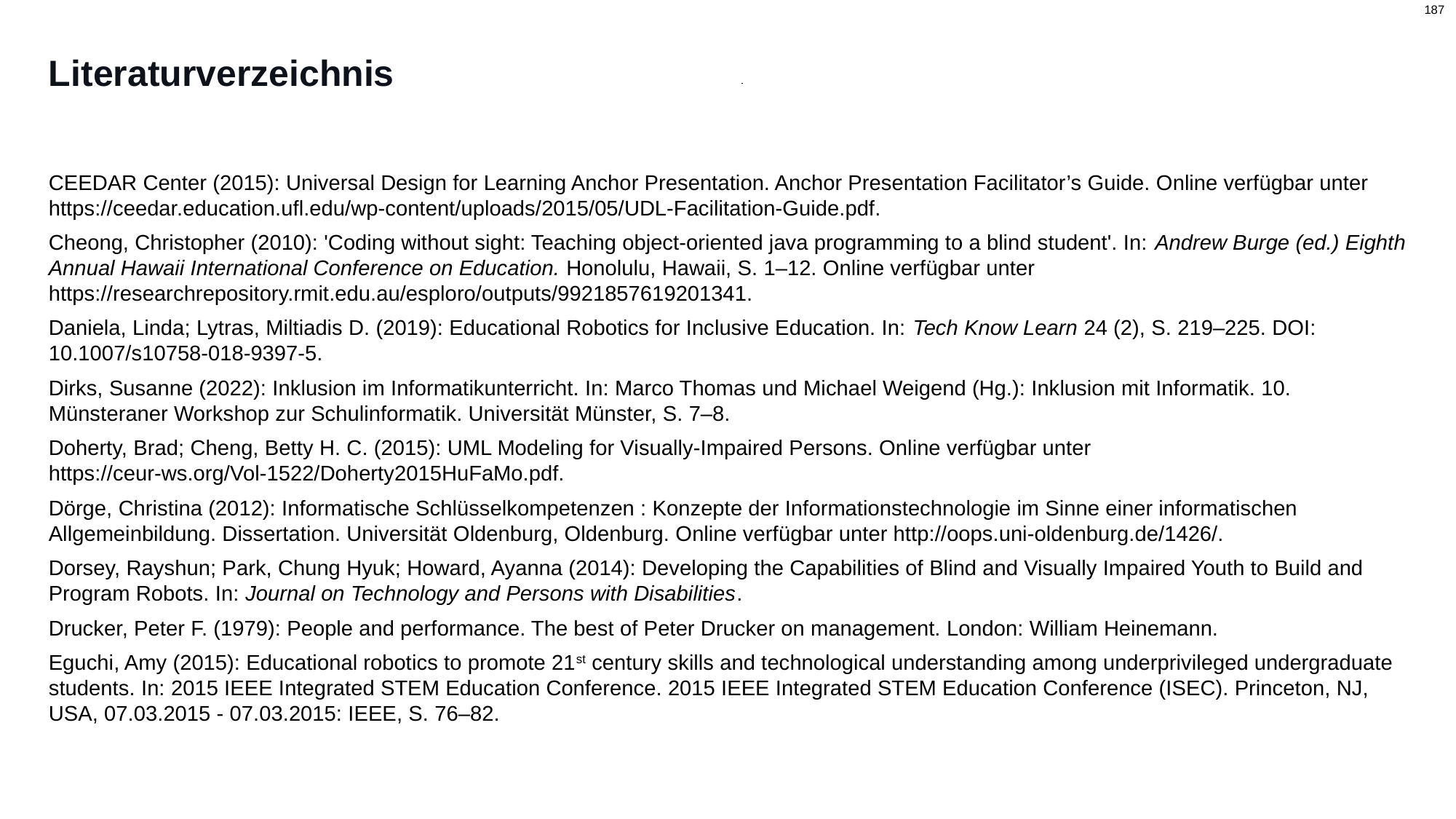

# Literaturverzeichnis
CEEDAR Center (2015): Universal Design for Learning Anchor Presentation. Anchor Presentation Facilitator’s Guide. Online verfügbar unter https://ceedar.education.ufl.edu/wp-content/uploads/2015/05/UDL-Facilitation-Guide.pdf.
Cheong, Christopher (2010): 'Coding without sight: Teaching object-oriented java programming to a blind student'. In: Andrew Burge (ed.) Eighth Annual Hawaii International Conference on Education. Honolulu, Hawaii, S. 1–12. Online verfügbar unter https://researchrepository.rmit.edu.au/esploro/outputs/9921857619201341.
Daniela, Linda; Lytras, Miltiadis D. (2019): Educational Robotics for Inclusive Education. In: Tech Know Learn 24 (2), S. 219–225. DOI: 10.1007/s10758-018-9397-5.
Dirks, Susanne (2022): Inklusion im Informatikunterricht. In: Marco Thomas und Michael Weigend (Hg.): Inklusion mit Informatik. 10. Münsteraner Workshop zur Schulinformatik. Universität Münster, S. 7–8.
Doherty, Brad; Cheng, Betty H. C. (2015): UML Modeling for Visually-Impaired Persons. Online verfügbar unter https://ceur-ws.org/Vol-1522/Doherty2015HuFaMo.pdf.
Dörge, Christina (2012): Informatische Schlüsselkompetenzen : Konzepte der Informationstechnologie im Sinne einer informatischen Allgemeinbildung. Dissertation. Universität Oldenburg, Oldenburg. Online verfügbar unter http://oops.uni-oldenburg.de/1426/.
Dorsey, Rayshun; Park, Chung Hyuk; Howard, Ayanna (2014): Developing the Capabilities of Blind and Visually Impaired Youth to Build and Program Robots. In: Journal on Technology and Persons with Disabilities.
Drucker, Peter F. (1979): People and performance. The best of Peter Drucker on management. London: William Heinemann.
Eguchi, Amy (2015): Educational robotics to promote 21st century skills and technological understanding among underprivileged undergraduate students. In: 2015 IEEE Integrated STEM Education Conference. 2015 IEEE Integrated STEM Education Conference (ISEC). Princeton, NJ, USA, 07.03.2015 - 07.03.2015: IEEE, S. 76–82.